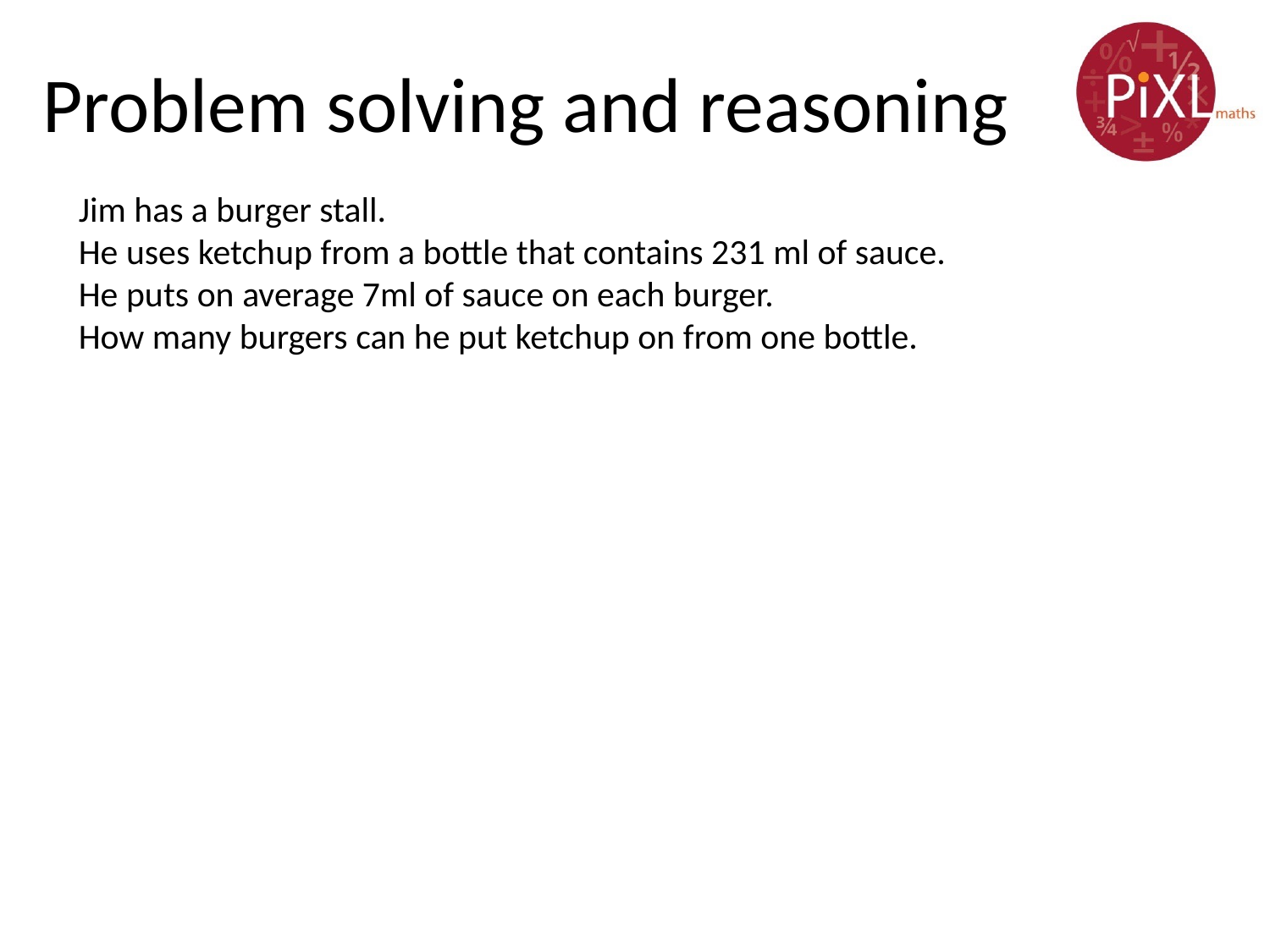

# Problem solving and reasoning
Jim has a burger stall.
He uses ketchup from a bottle that contains 231 ml of sauce.
He puts on average 7ml of sauce on each burger.
How many burgers can he put ketchup on from one bottle.